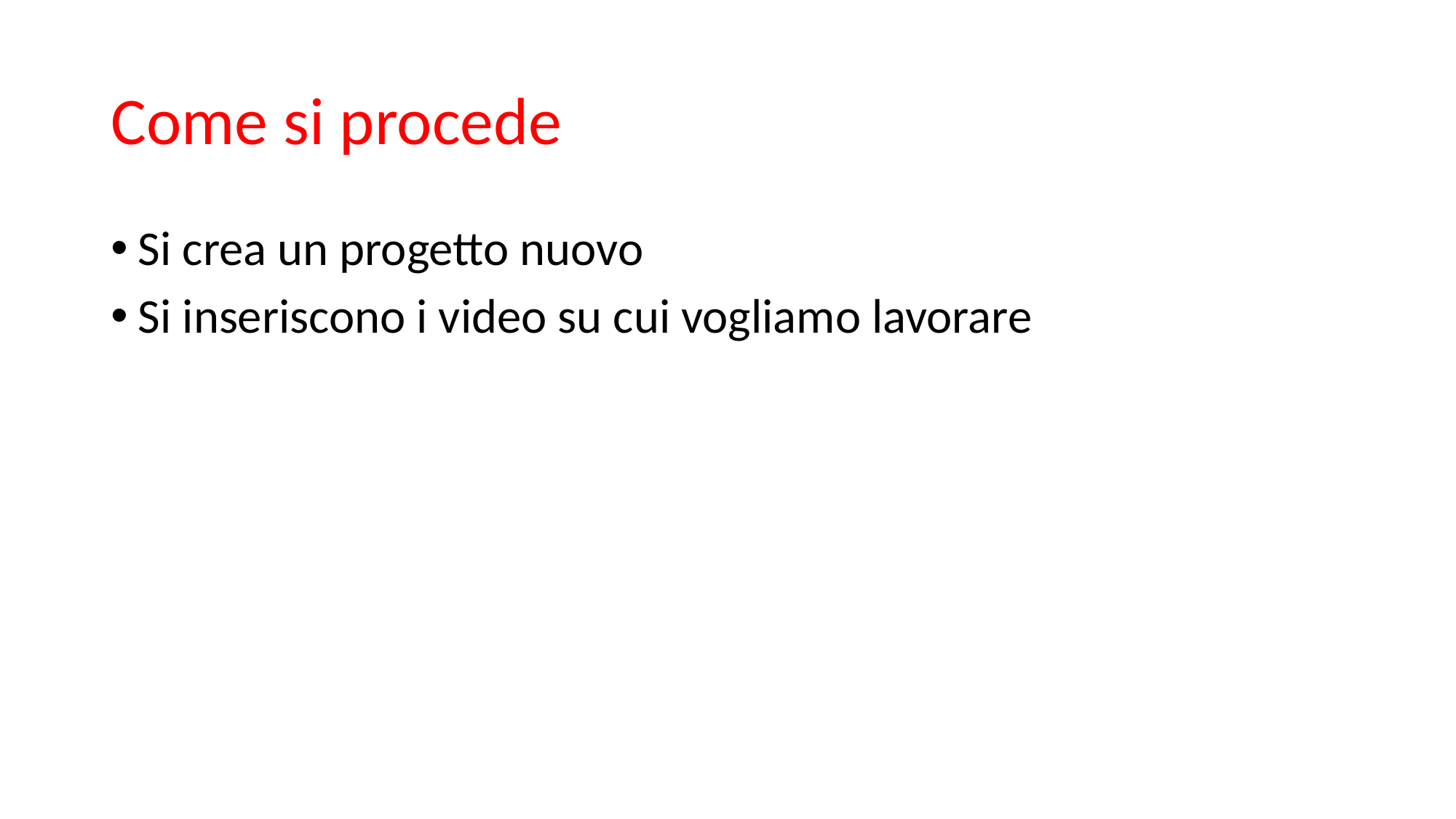

# Come si procede
Si crea un progetto nuovo
Si inseriscono i video su cui vogliamo lavorare